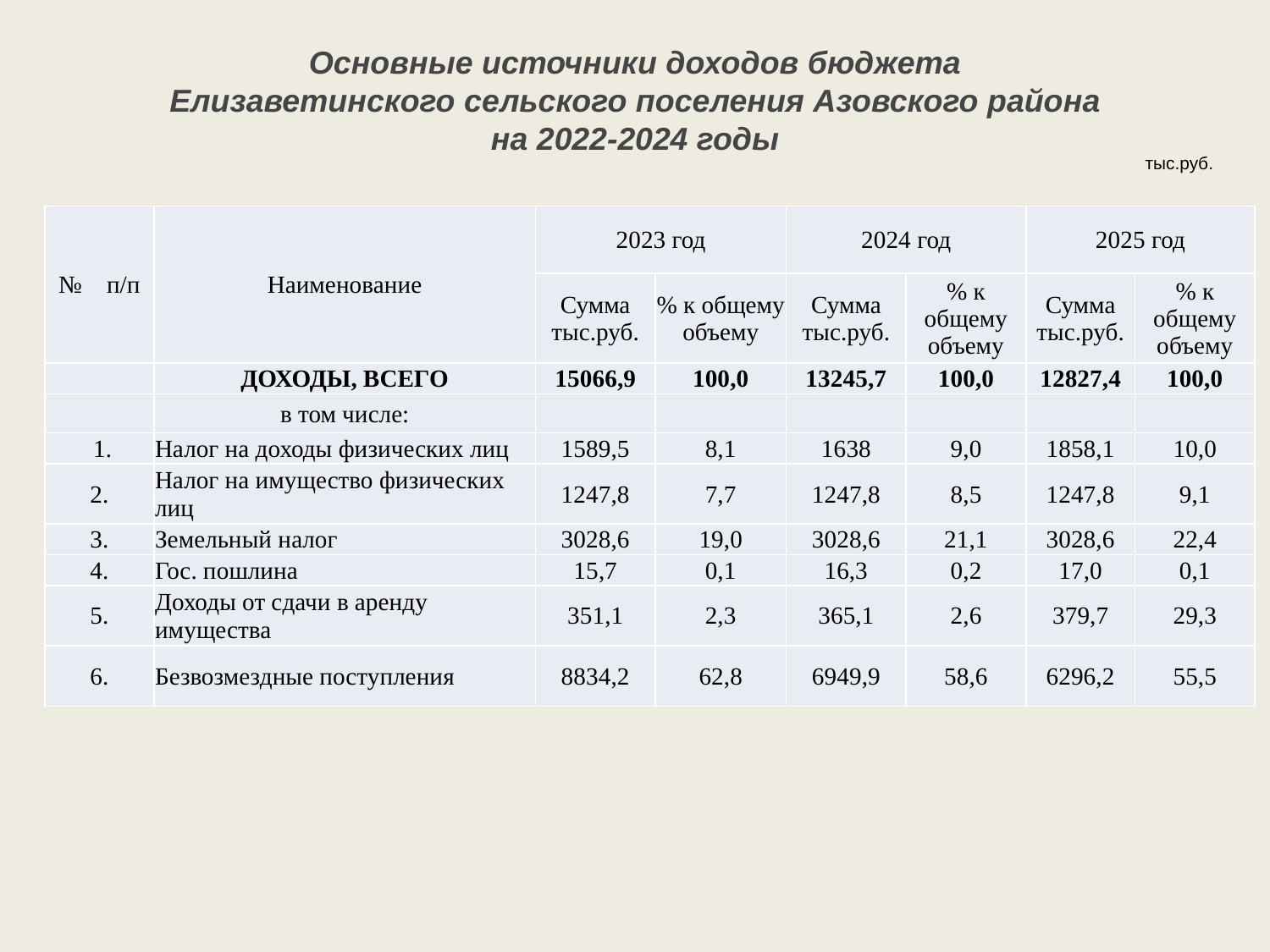

Основные источники доходов бюджета Елизаветинского сельского поселения Азовского района на 2022-2024 годы
тыс.руб.
| № п/п | Наименование | 2023 год |  | 2024 год |  | 2025 год |  |
| --- | --- | --- | --- | --- | --- | --- | --- |
|  |  | Сумма тыс.руб. | % к общему объему | Сумма тыс.руб. | % к общему объему | Сумма тыс.руб. | % к общему объему |
|  | ДОХОДЫ, ВСЕГО | 15066,9 | 100,0 | 13245,7 | 100,0 | 12827,4 | 100,0 |
|  | в том числе: |  |  |  |  |  |  |
| 1. | Налог на доходы физических лиц | 1589,5 | 8,1 | 1638 | 9,0 | 1858,1 | 10,0 |
| 2. | Налог на имущество физических лиц | 1247,8 | 7,7 | 1247,8 | 8,5 | 1247,8 | 9,1 |
| 3. | Земельный налог | 3028,6 | 19,0 | 3028,6 | 21,1 | 3028,6 | 22,4 |
| 4. | Гос. пошлина | 15,7 | 0,1 | 16,3 | 0,2 | 17,0 | 0,1 |
| 5. | Доходы от сдачи в аренду имущества | 351,1 | 2,3 | 365,1 | 2,6 | 379,7 | 29,3 |
| 6. | Безвозмездные поступления | 8834,2 | 62,8 | 6949,9 | 58,6 | 6296,2 | 55,5 |